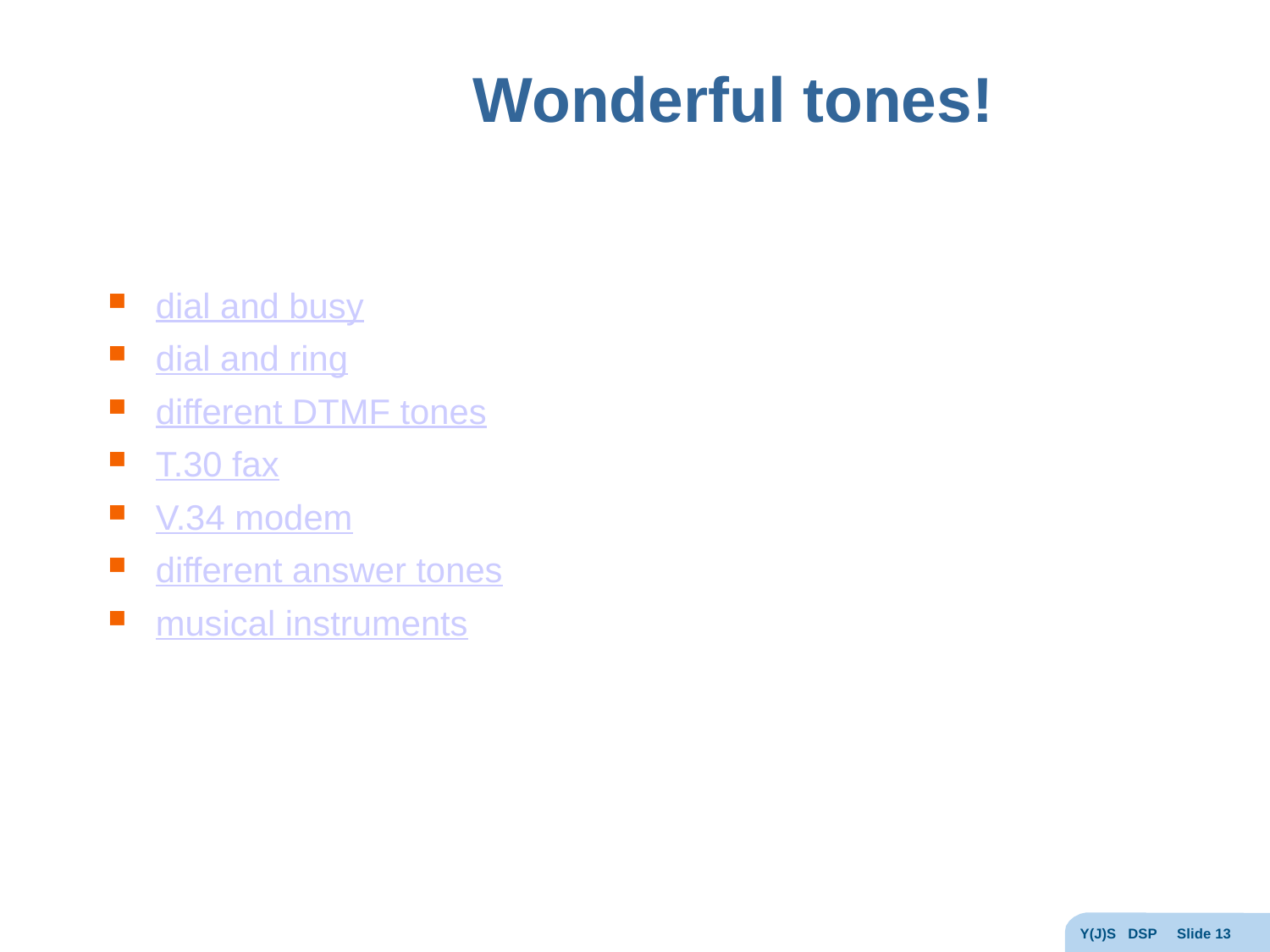

# Wonderful tones!
dial and busy
dial and ring
different DTMF tones
T.30 fax
V.34 modem
different answer tones
musical instruments

Y(J)S   DSP     Slide 13